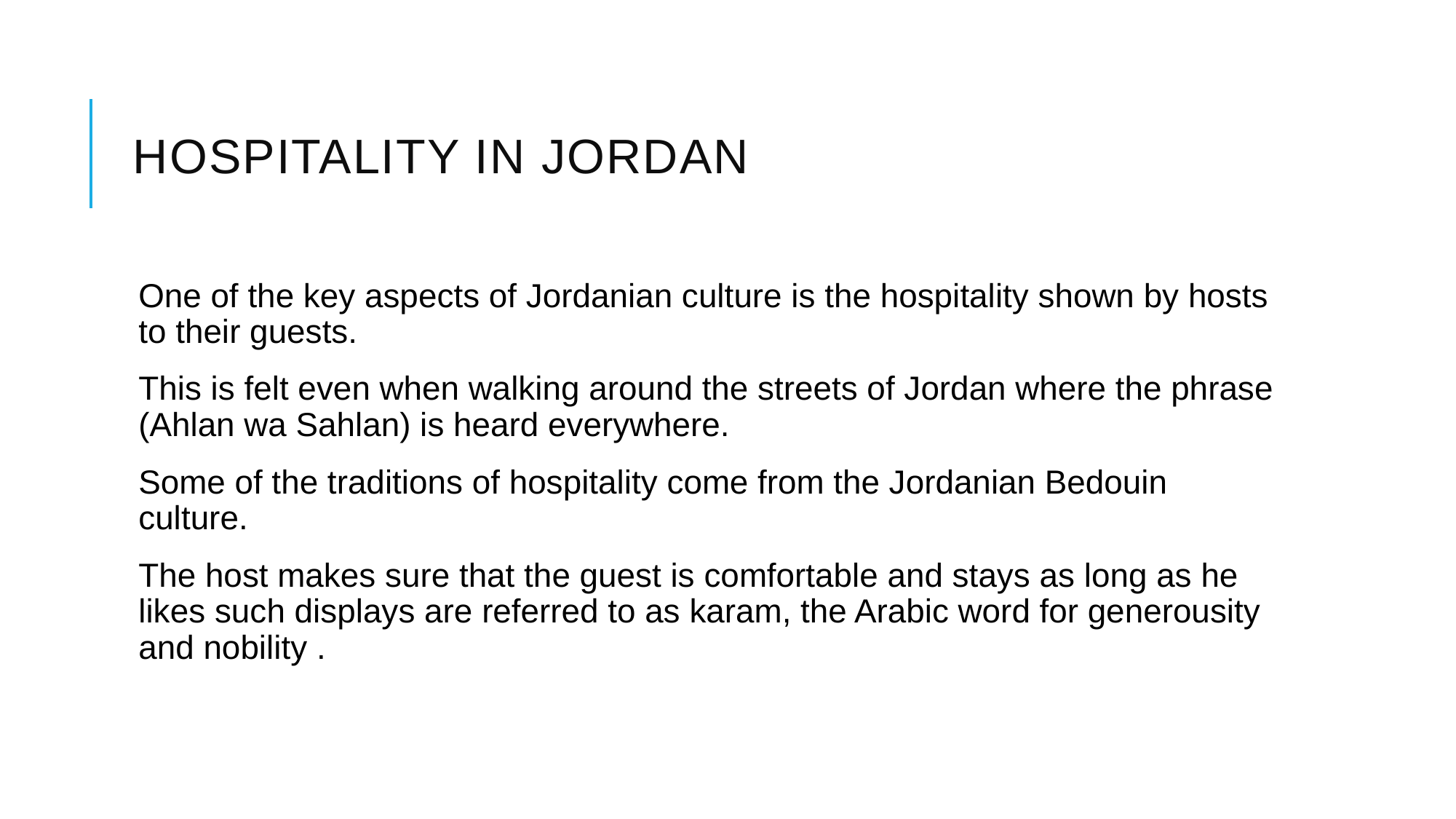

# Hospitality in jordan
One of the key aspects of Jordanian culture is the hospitality shown by hosts to their guests.
This is felt even when walking around the streets of Jordan where the phrase (Ahlan wa Sahlan) is heard everywhere.
Some of the traditions of hospitality come from the Jordanian Bedouin culture.
The host makes sure that the guest is comfortable and stays as long as he likes such displays are referred to as karam, the Arabic word for generousity and nobility .